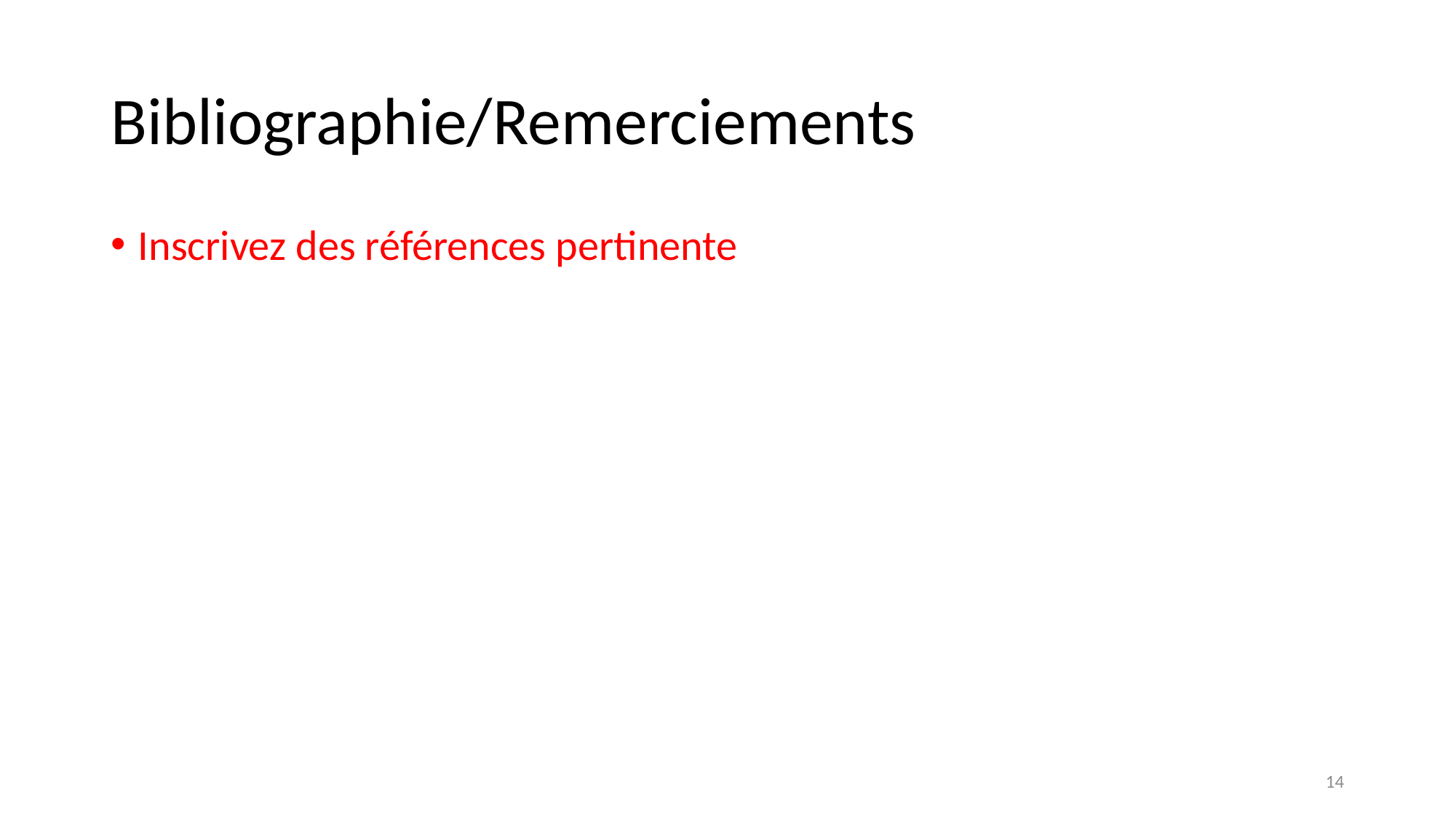

# Bibliographie/Remerciements
Inscrivez des références pertinente

14